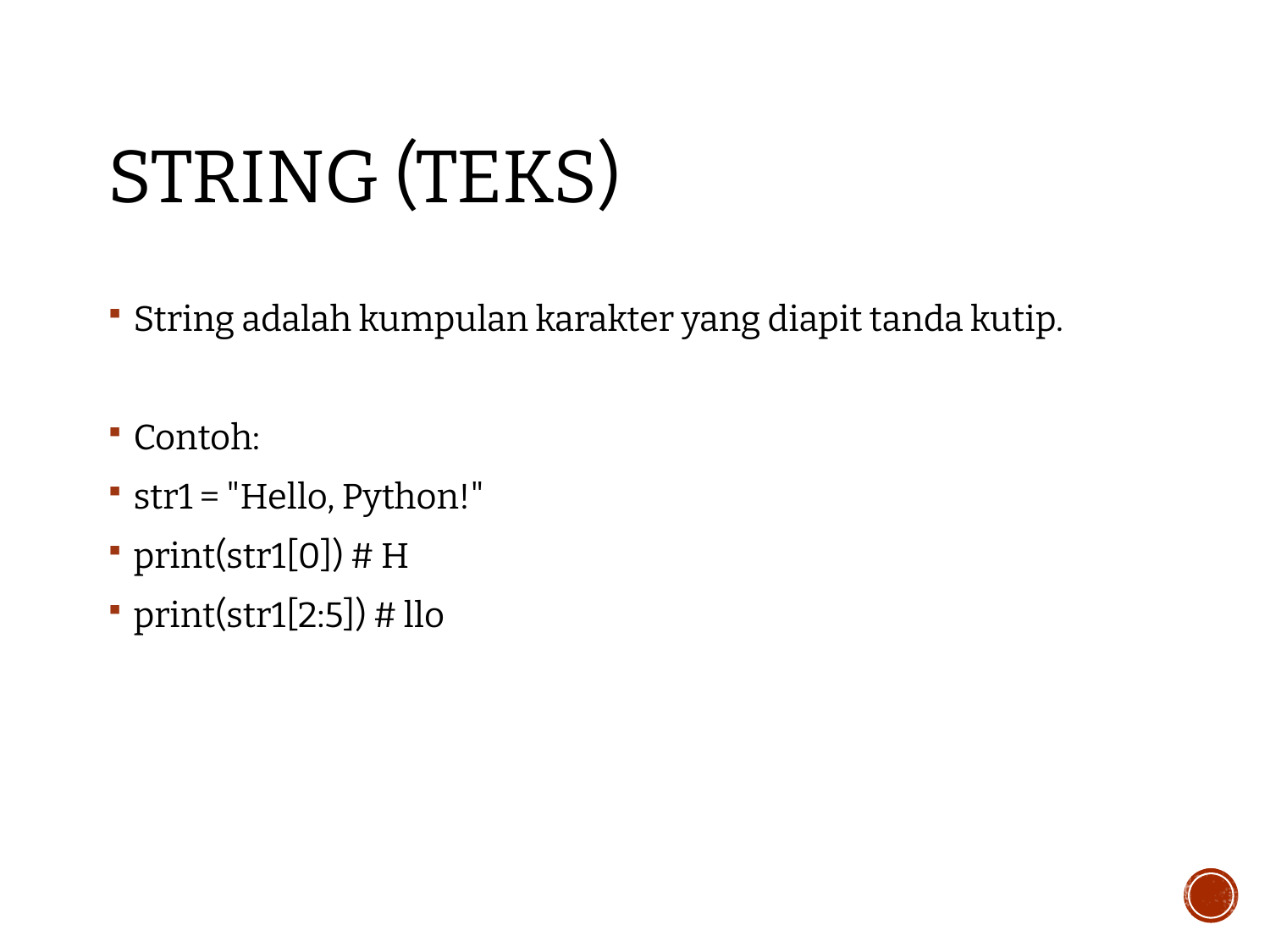

# String (Teks)
String adalah kumpulan karakter yang diapit tanda kutip.

Contoh:
str1 = "Hello, Python!"
print(str1[0]) # H
print(str1[2:5]) # llo